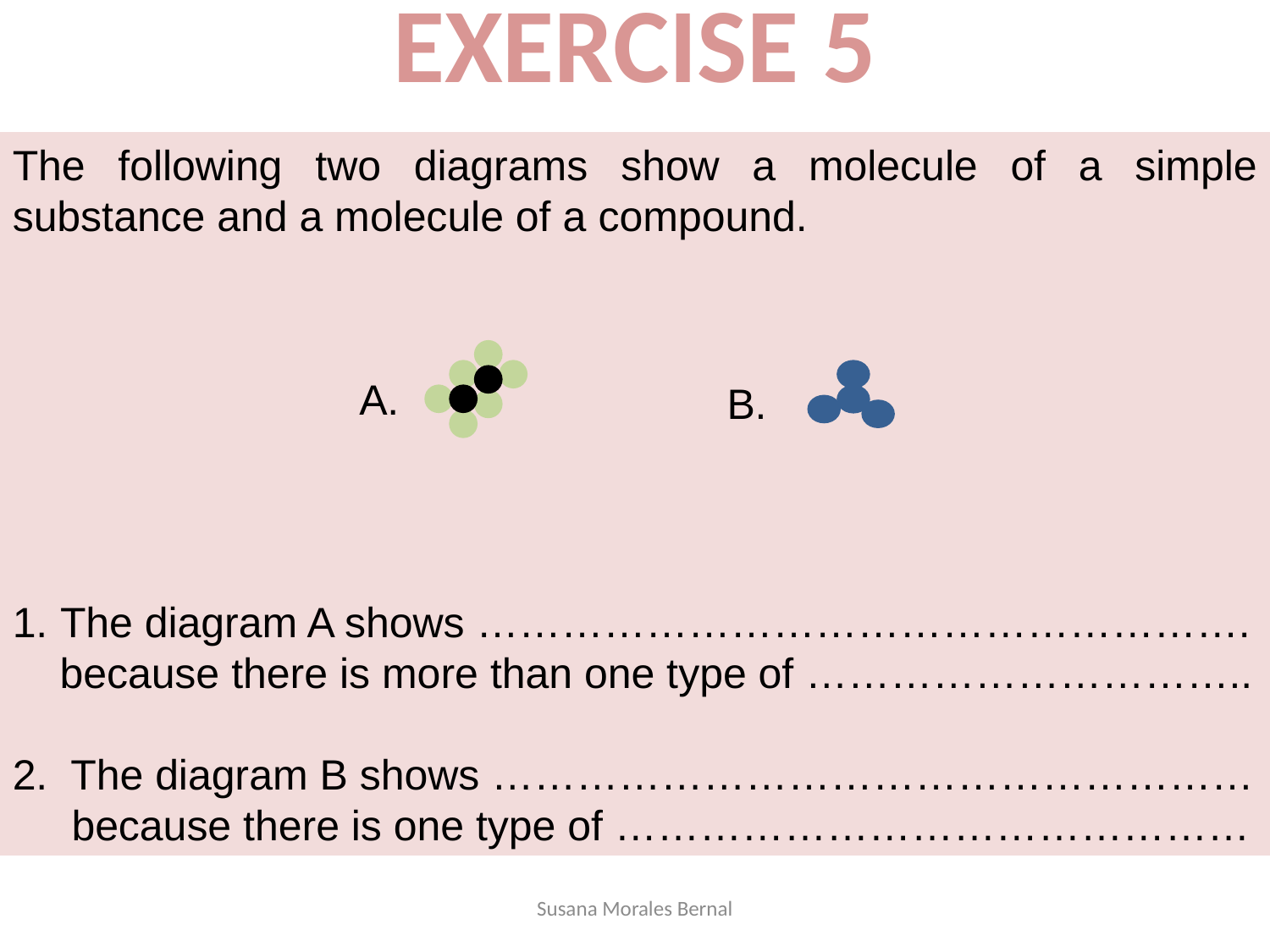

EXERCISE 5
The following two diagrams show a molecule of a simple substance and a molecule of a compound.

The diagram A shows ……………………………………………….
    because there is more than one type of …………………………..

2.  The diagram B shows ………………………………………………
     because there is one type of ………………………………………

B.

A.
Susana Morales Bernal